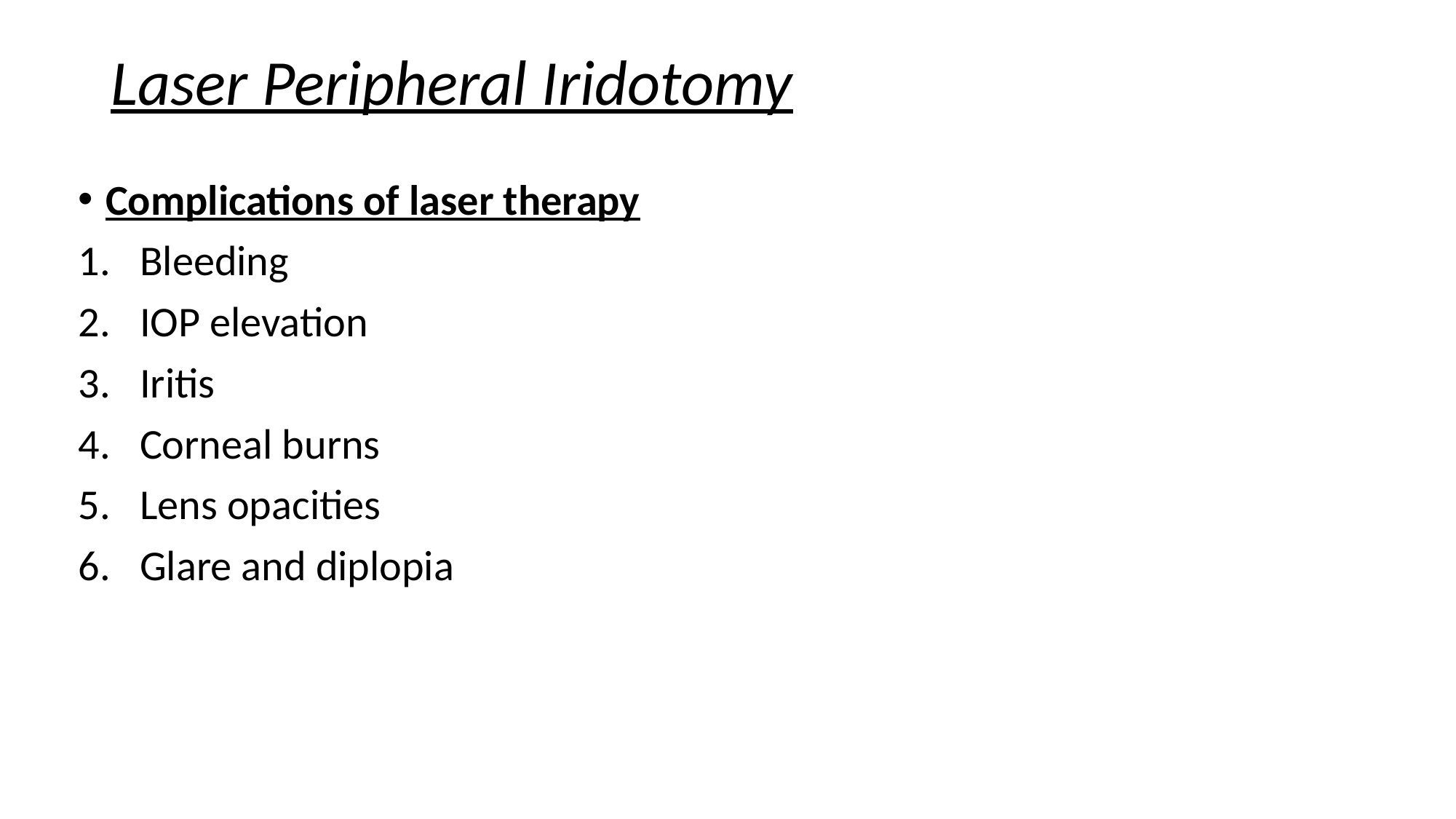

# Laser Peripheral Iridotomy
Complications of laser therapy
Bleeding
IOP elevation
Iritis
Corneal burns
Lens opacities
Glare and diplopia